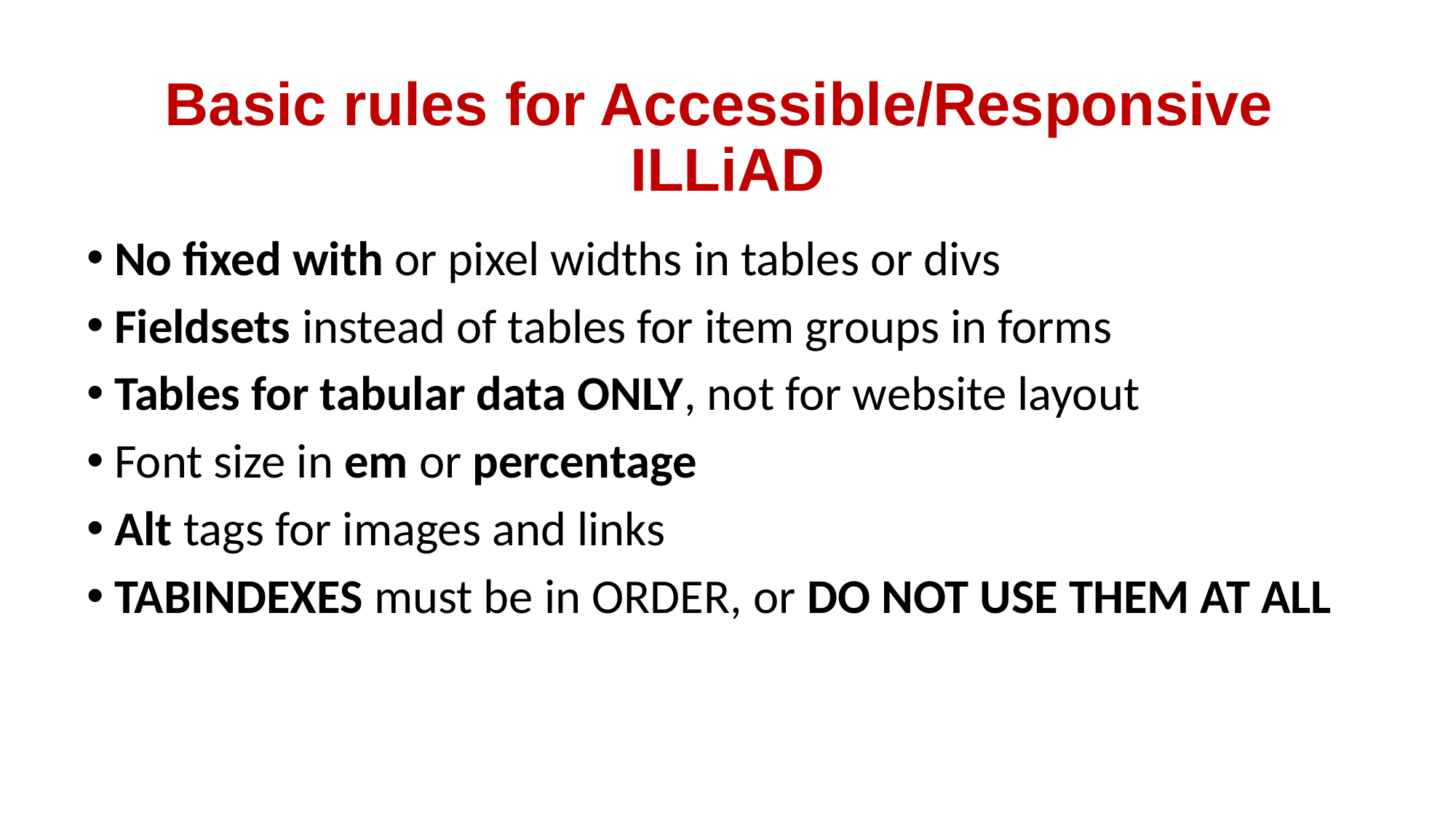

# Basic rules for Accessible/Responsive ILLiAD
No fixed with or pixel widths in tables or divs
Fieldsets instead of tables for item groups in forms
Tables for tabular data ONLY, not for website layout
Font size in em or percentage
Alt tags for images and links
TABINDEXES must be in ORDER, or DO NOT USE THEM AT ALL